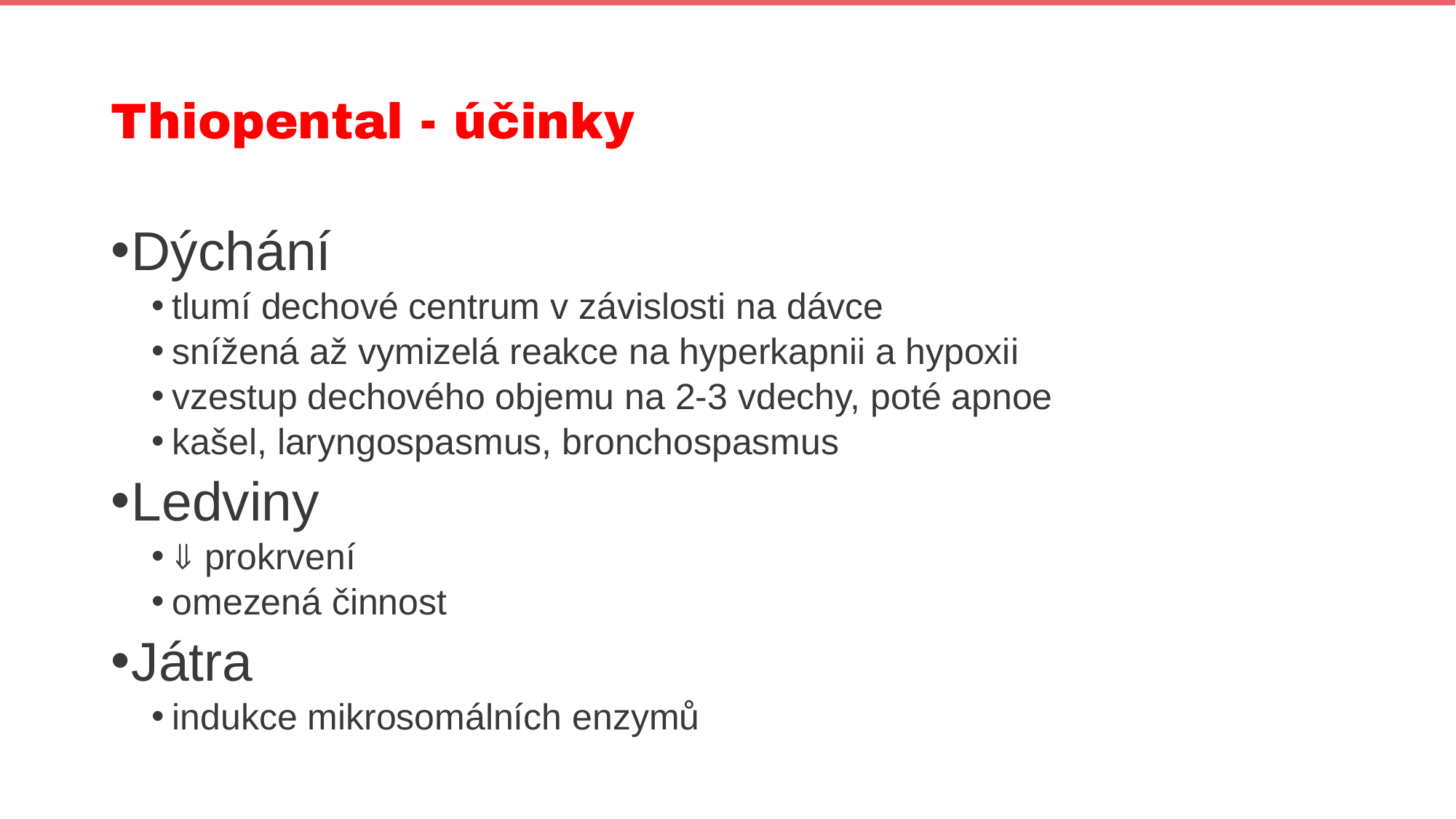

# Thiopental - účinky
Dýchání
tlumí dechové centrum v závislosti na dávce
snížená až vymizelá reakce na hyperkapnii a hypoxii
vzestup dechového objemu na 2-3 vdechy, poté apnoe
kašel, laryngospasmus, bronchospasmus
Ledviny
⇓ prokrvení
omezená činnost
Játra
indukce mikrosomálních enzymů